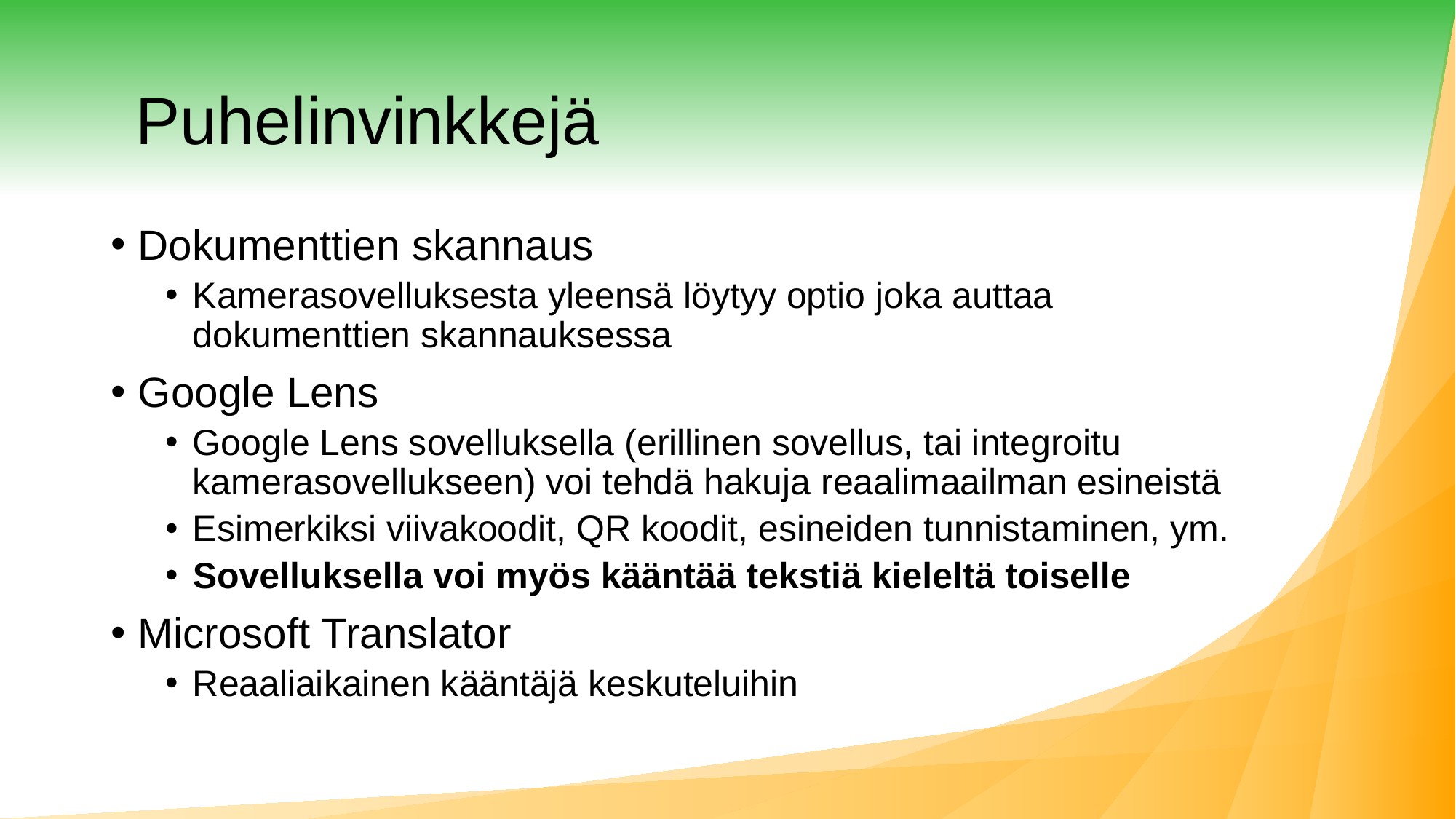

# Puhelinvinkkejä
Dokumenttien skannaus
Kamerasovelluksesta yleensä löytyy optio joka auttaa dokumenttien skannauksessa
Google Lens
Google Lens sovelluksella (erillinen sovellus, tai integroitu kamerasovellukseen) voi tehdä hakuja reaalimaailman esineistä
Esimerkiksi viivakoodit, QR koodit, esineiden tunnistaminen, ym.
Sovelluksella voi myös kääntää tekstiä kieleltä toiselle
Microsoft Translator
Reaaliaikainen kääntäjä keskuteluihin